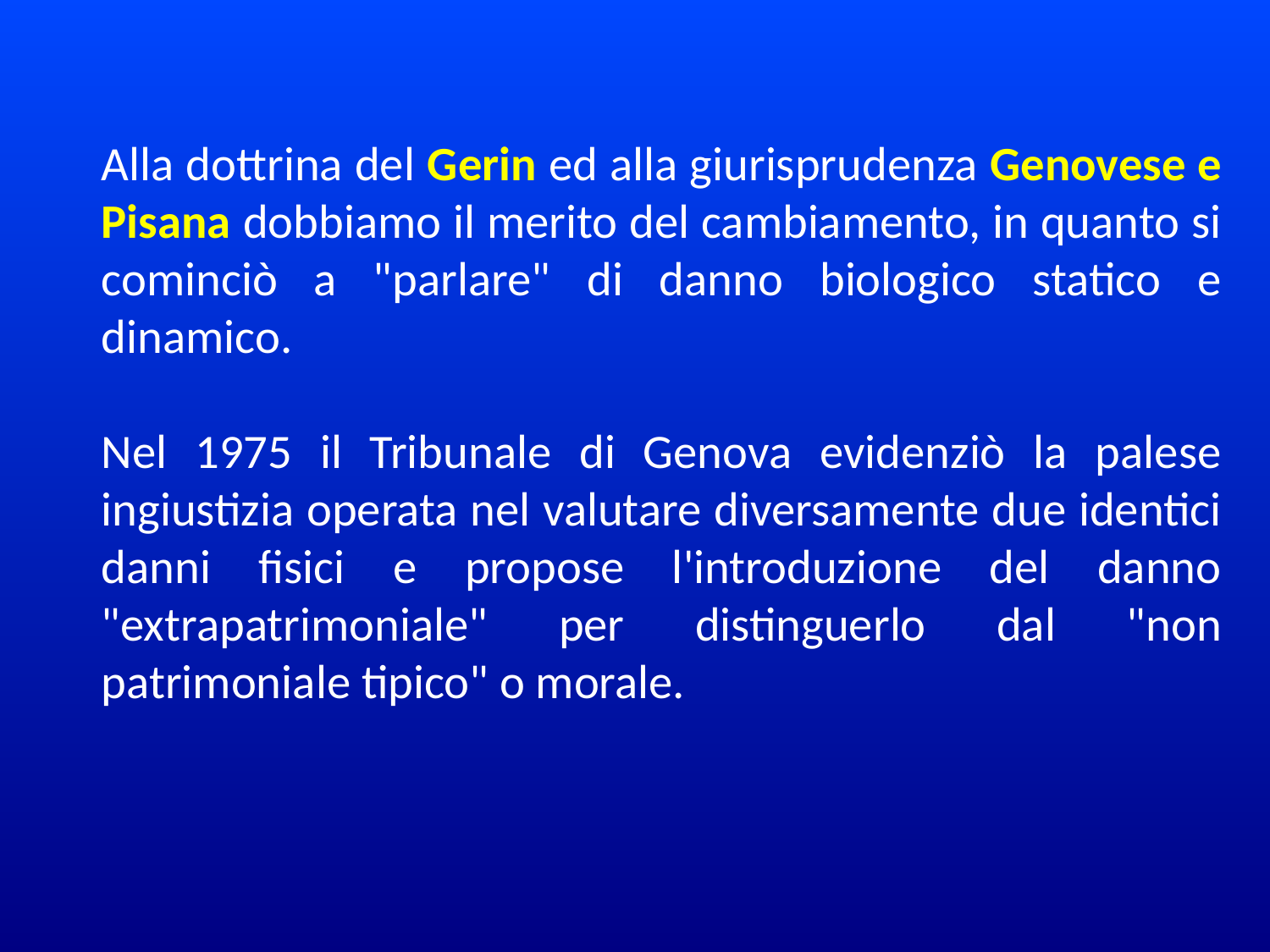

Alla dottrina del Gerin ed alla giurisprudenza Genovese e Pisana dobbiamo il merito del cambiamento, in quanto si cominciò a "parlare" di danno biologico statico e dinamico.
Nel 1975 il Tribunale di Genova evidenziò la palese ingiustizia operata nel valutare diversamente due identici danni fisici e propose l'introduzione del danno "extrapatrimoniale" per distinguerlo dal "non patrimoniale tipico" o morale.